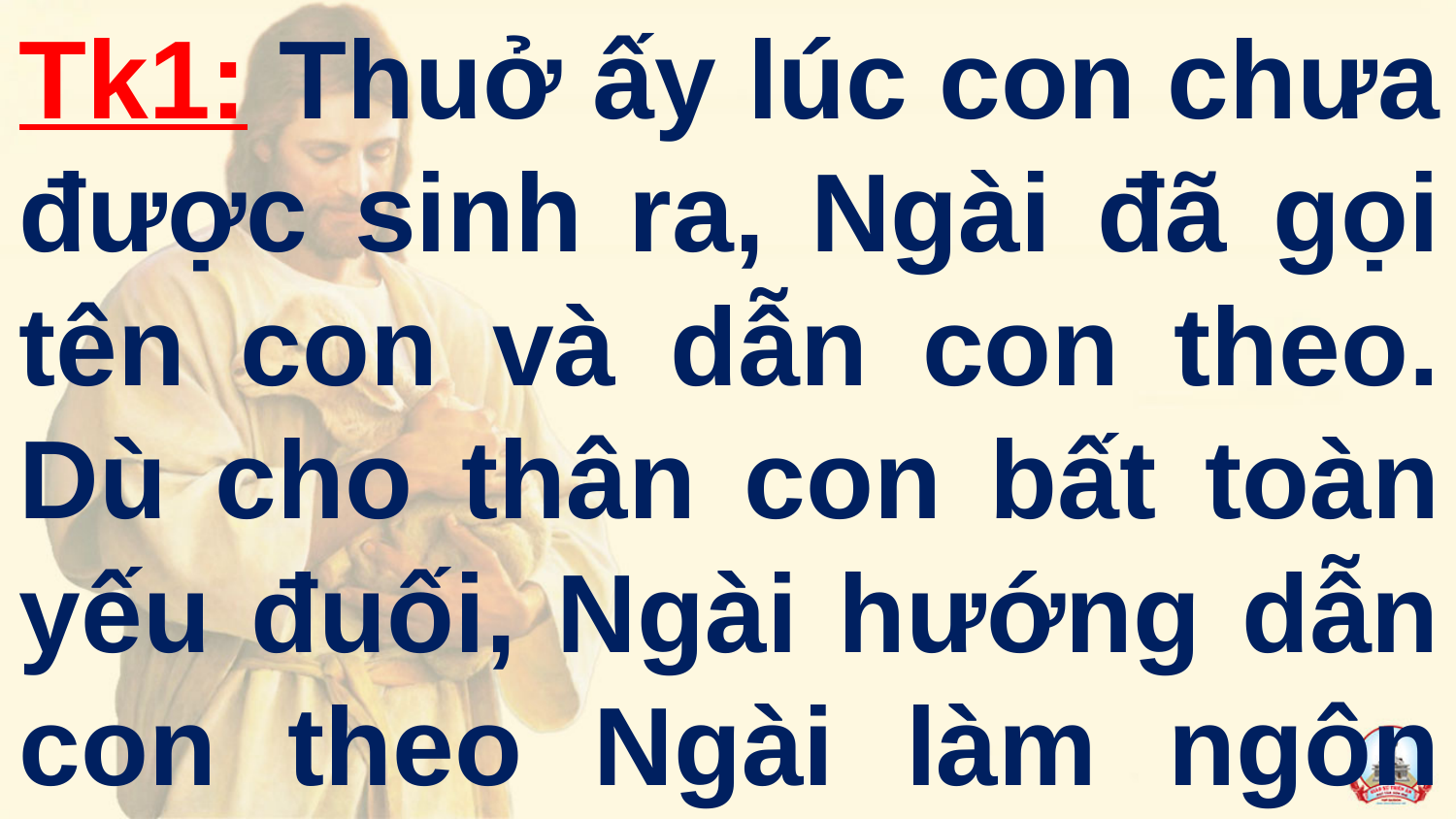

Tk1: Thuở ấy lúc con chưa được sinh ra, Ngài đã gọi tên con và dẫn con theo. Dù cho thân con bất toàn yếu đuối, Ngài hướng dẫn con theo Ngài làm ngôn sứ tình yêu…